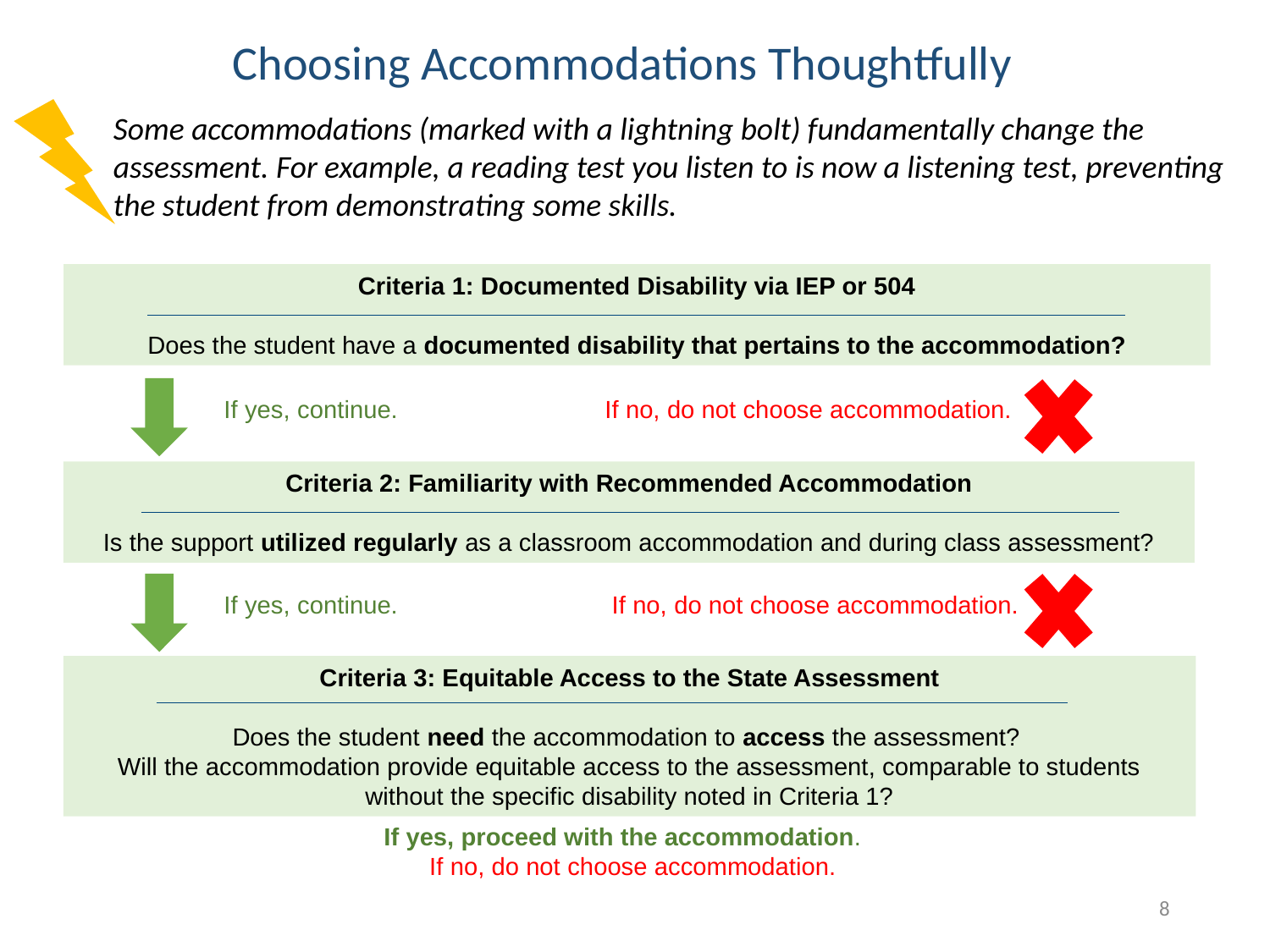

# Choosing Accommodations Thoughtfully

Some accommodations (marked with a lightning bolt) fundamentally change the assessment. For example, a reading test you listen to is now a listening test, preventing the student from demonstrating some skills.
Criteria 1: Documented Disability via IEP or 504

Does the student have a documented disability that pertains to the accommodation?

If yes, continue.  		If no, do not choose accommodation.

Criteria 2: Familiarity with Recommended Accommodation

Is the support utilized regularly as a classroom accommodation and during class assessment?

If yes, continue.  		 If no, do not choose accommodation.

Criteria 3: Equitable Access to the State Assessment

Does the student need the accommodation to access the assessment?
Will the accommodation provide equitable access to the assessment, comparable to students without the specific disability noted in Criteria 1?
If yes, proceed with the accommodation.
If no, do not choose accommodation.
8